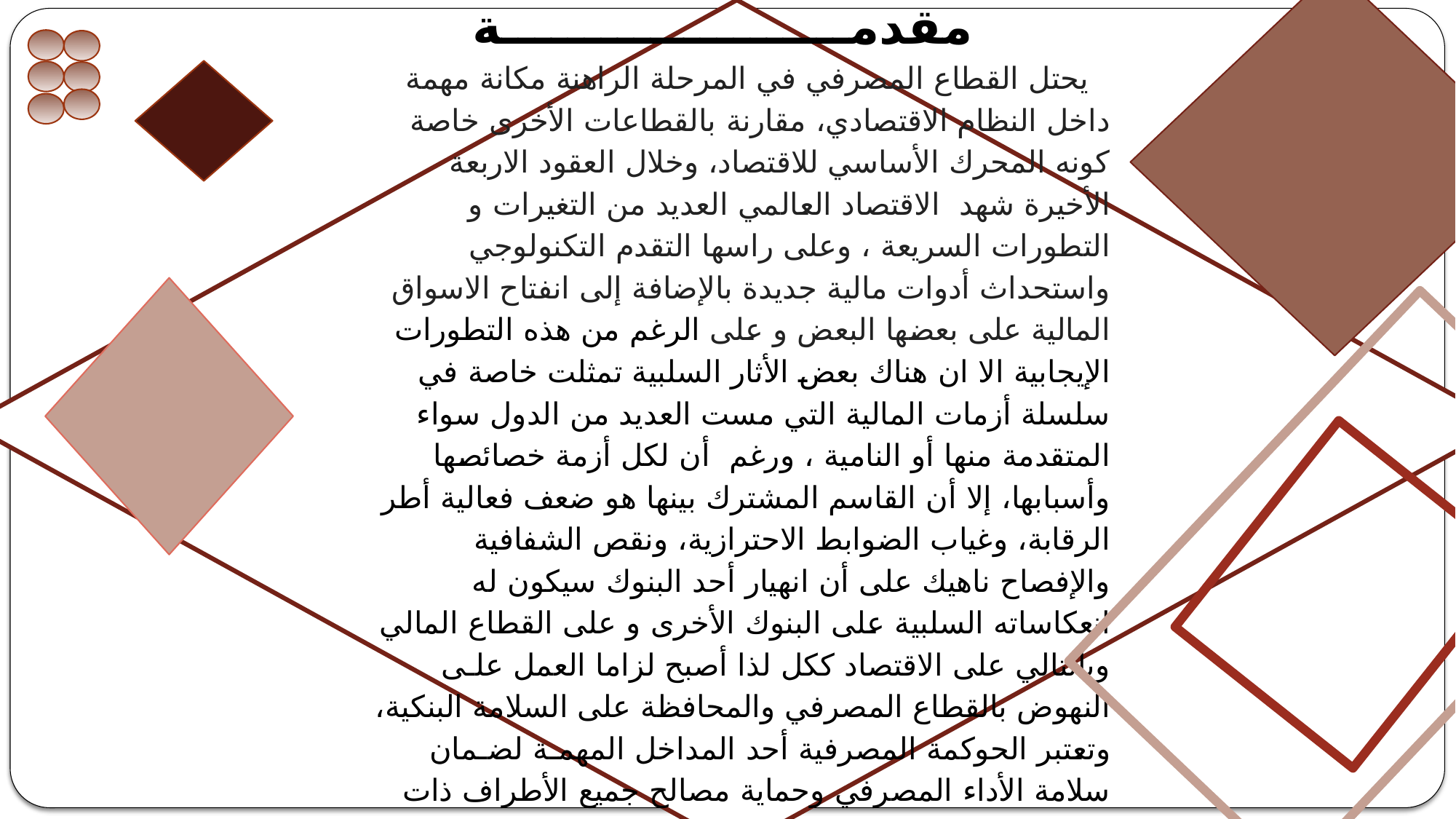

مقدمـــــــــــــــــــــة
يحتل القطاع المصرفي في المرحلة الراهنة مكانة مهمة داخل النظام الاقتصادي، مقارنة بالقطاعات الأخرى خاصة كونه المحرك الأساسي للاقتصاد، وخلال العقود الاربعة الأخيرة شهد  الاقتصاد العالمي العديد من التغيرات و التطورات السريعة ، وعلى راسها التقدم التكنولوجي واستحداث أدوات مالية جديدة بالإضافة إلى انفتاح الاسواق المالية على بعضها البعض و على الرغم من هذه التطورات الإيجابية الا ان هناك بعض الأثار السلبية تمثلت خاصة في سلسلة أزمات المالية التي مست العديد من الدول سواء المتقدمة منها أو النامية ، ورغم  أن لكل أزمة خصائصها وأسبابها، إلا أن القاسم المشترك بينها هو ضعف فعالية أطر الرقابة، وغياب الضوابط الاحترازية، ونقص الشفافية والإفصاح ناهيك على أن انهيار أحد البنوك سيكون له انعكاساته السلبية على البنوك الأخرى و على القطاع المالي  وبالتالي على الاقتصاد ككل لذا أصبح لزاما العمل علـى النهوض بالقطاع المصرفي والمحافظة على السلامة البنكية، وتعتبر الحوكمة المصرفية أحد المداخل المهمـة لضـمان سلامة الأداء المصرفي وحماية مصالح جميع الأطراف ذات الصلة بنشاط البنك